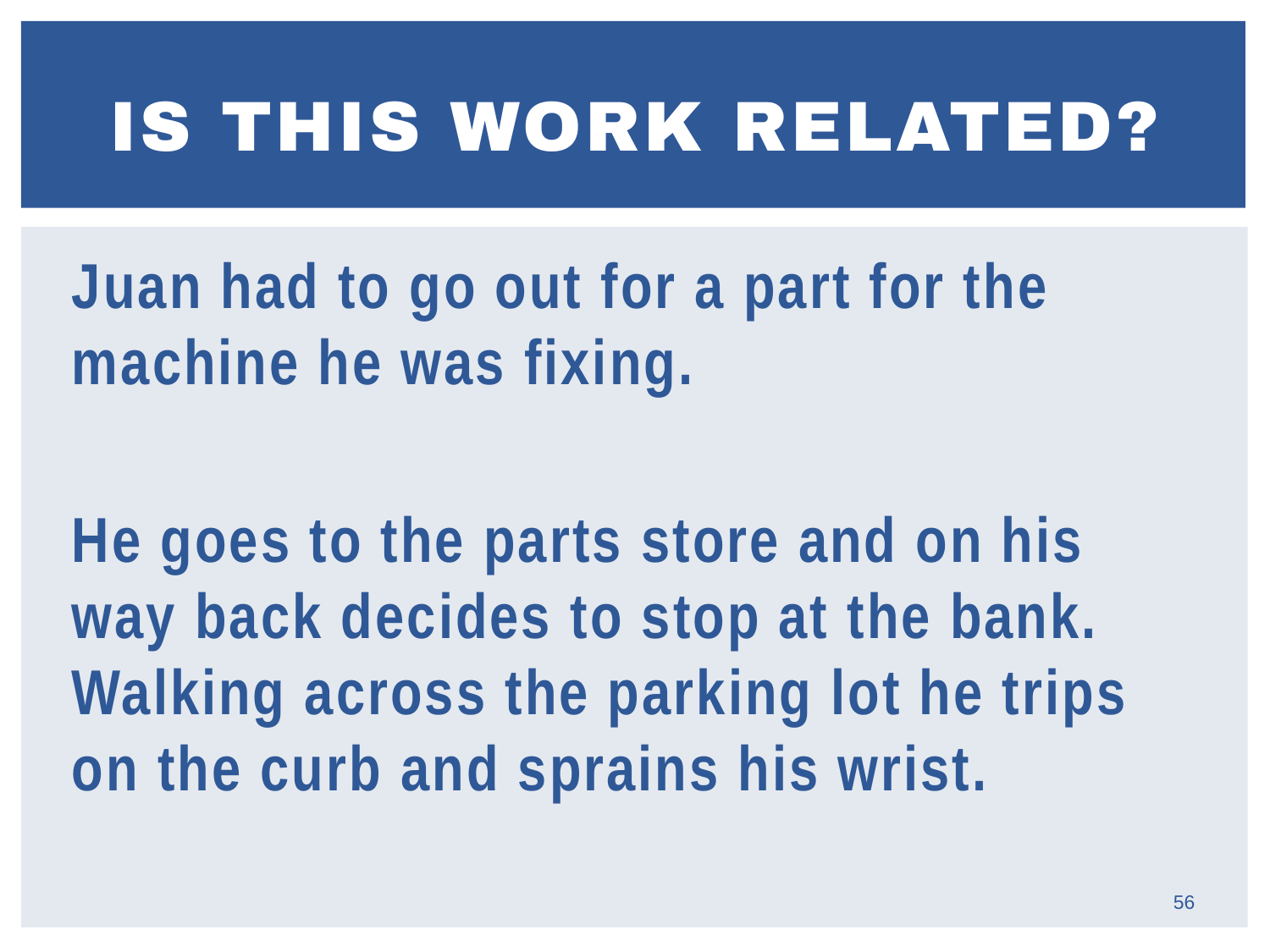

# Is this work related?
Juan had to go out for a part for the machine he was fixing.

He goes to the parts store and on his way back decides to stop at the bank. Walking across the parking lot he trips on the curb and sprains his wrist.
56